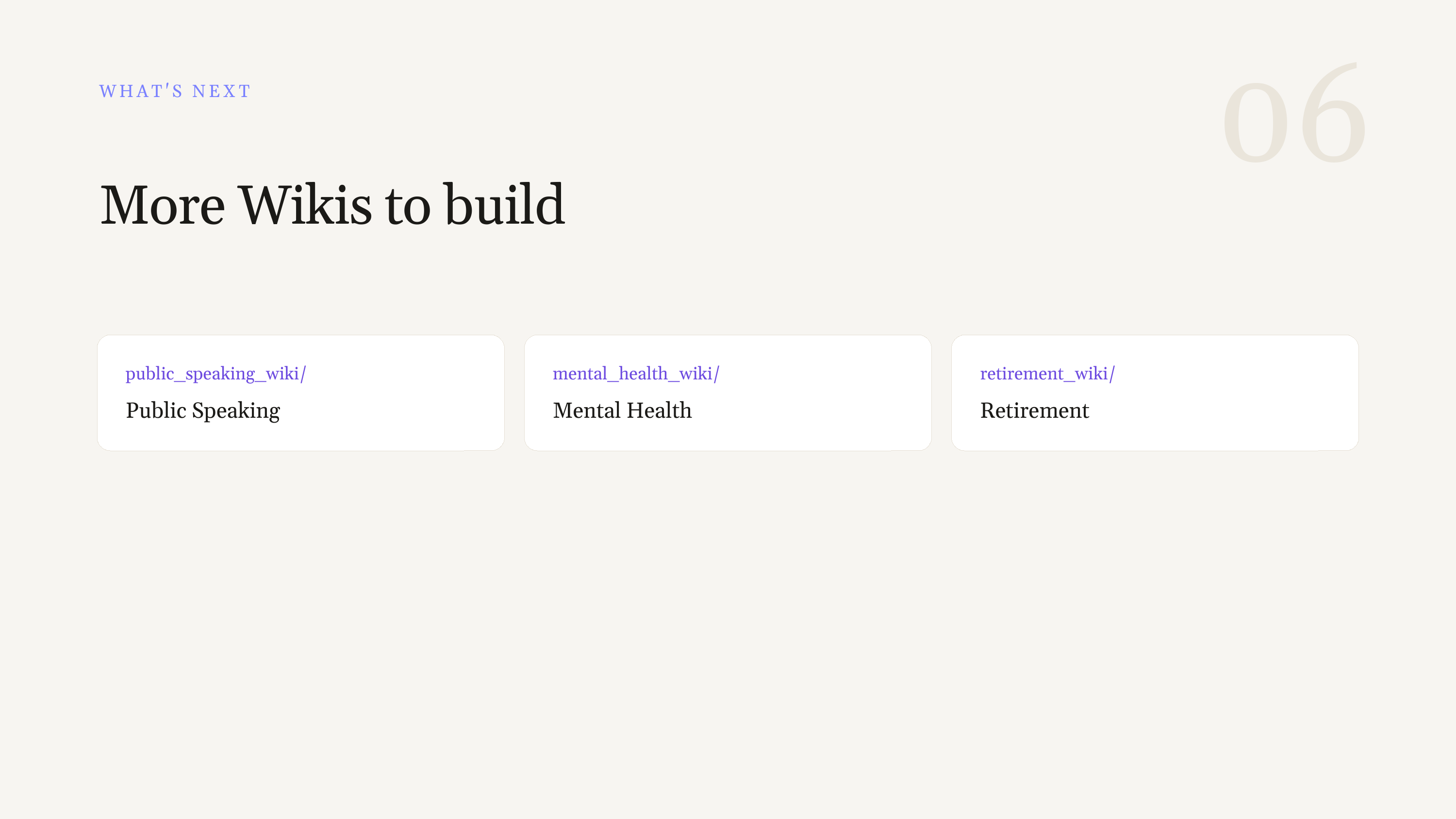

06
WHAT'S NEXT
More Wikis to build

public_speaking_wiki/
mental_health_wiki/
retirement_wiki/
Public Speaking
Mental Health
Retirement